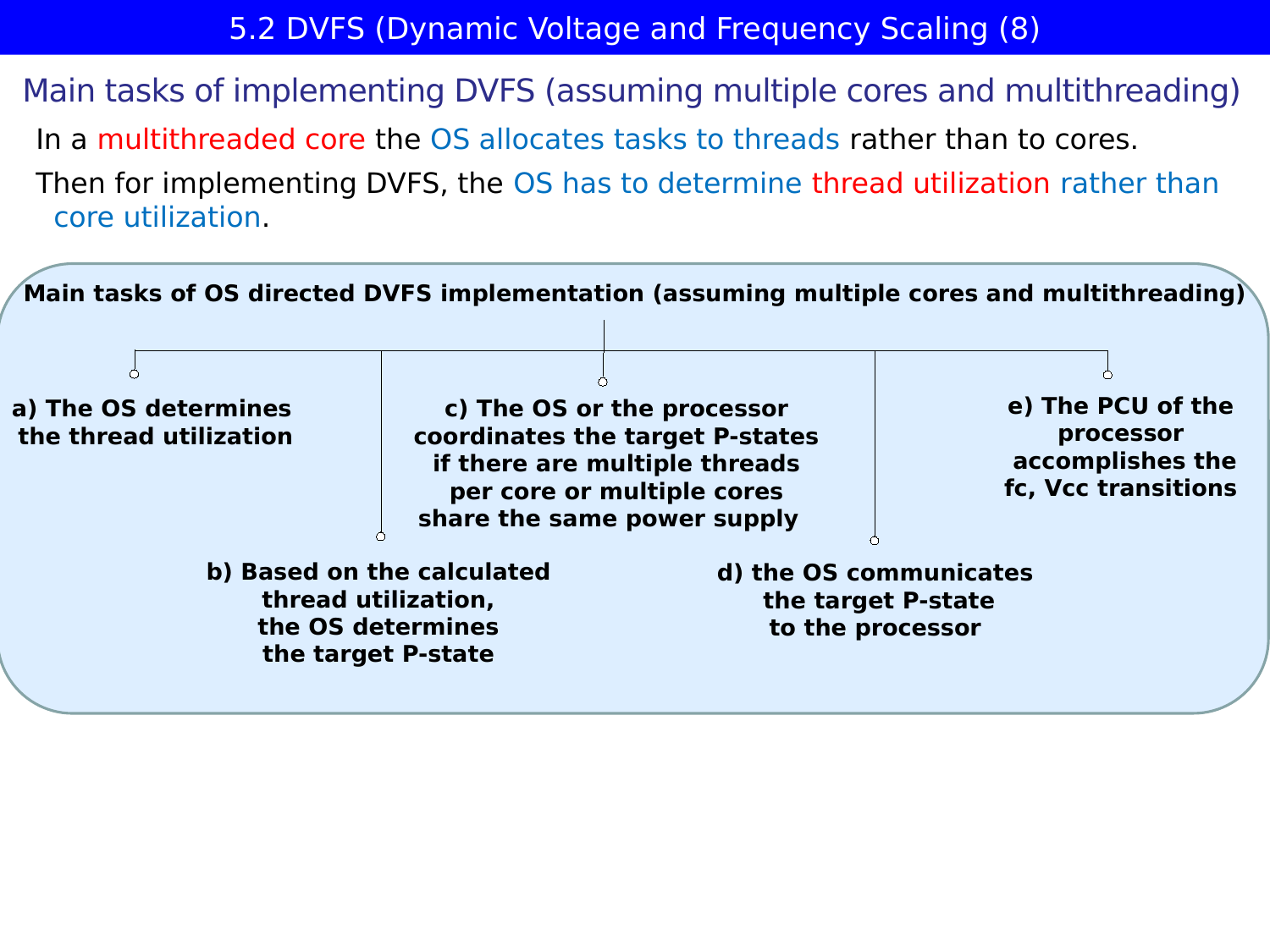

# 5.2 DVFS (Dynamic Voltage and Frequency Scaling (8)
Main tasks of implementing DVFS (assuming multiple cores and multithreading)
In a multithreaded core the OS allocates tasks to threads rather than to cores.
Then for implementing DVFS, the OS has to determine thread utilization rather than
  core utilization.

Main tasks of OS directed DVFS implementation (assuming multiple cores and multithreading)

e) The PCU of the
processor
 accomplishes the
fc, Vcc transitions
a) The OS determines
 the thread utilization
c) The OS or the processor coordinates the target P-states
if there are multiple threads
per core or multiple cores
share the same power supply

b) Based on the calculated
thread utilization,
the OS determines
 the target P-state
d) the OS communicates
 the target P-state
to the processor